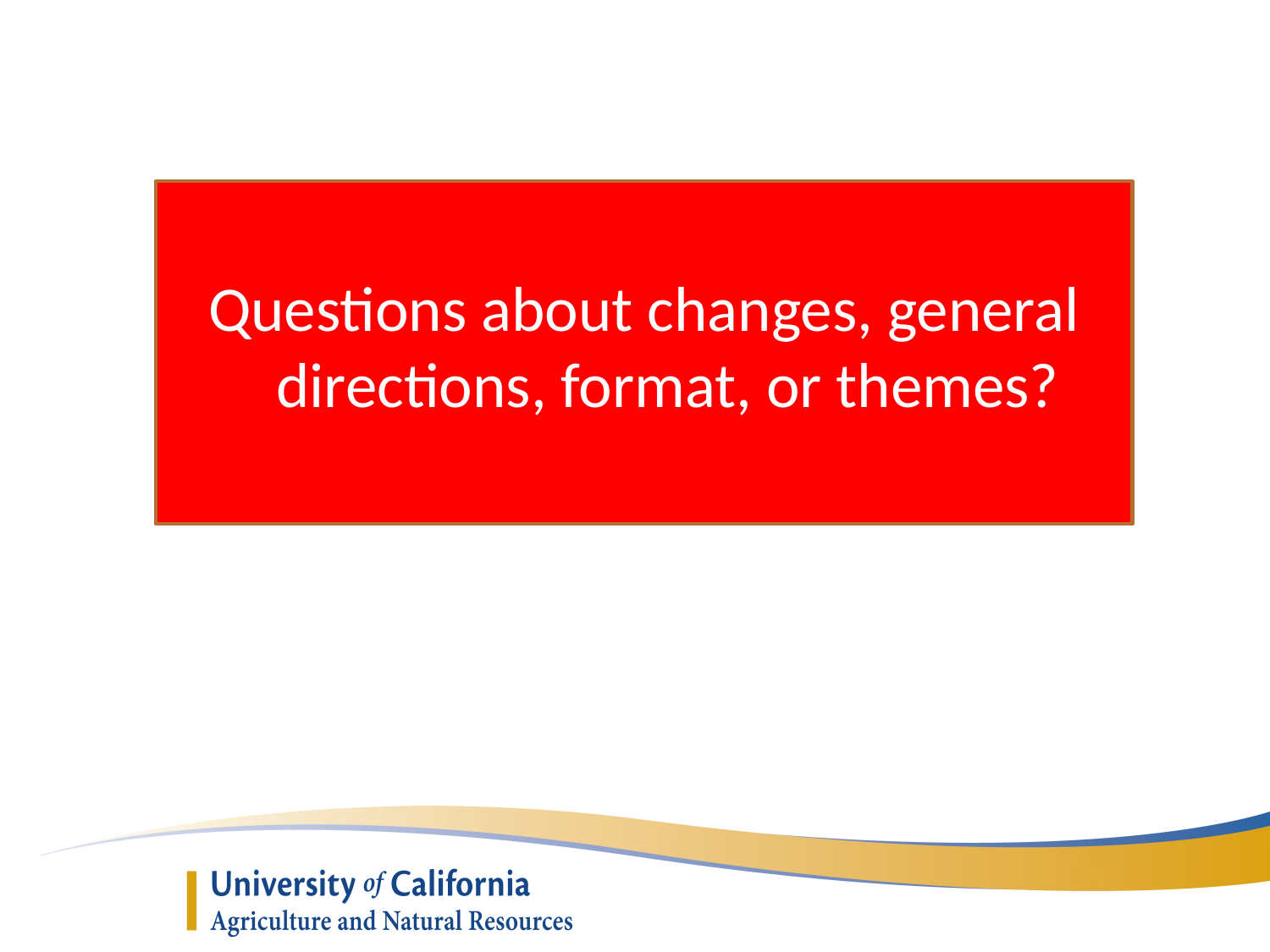

Questions about changes, general directions, format, or themes?